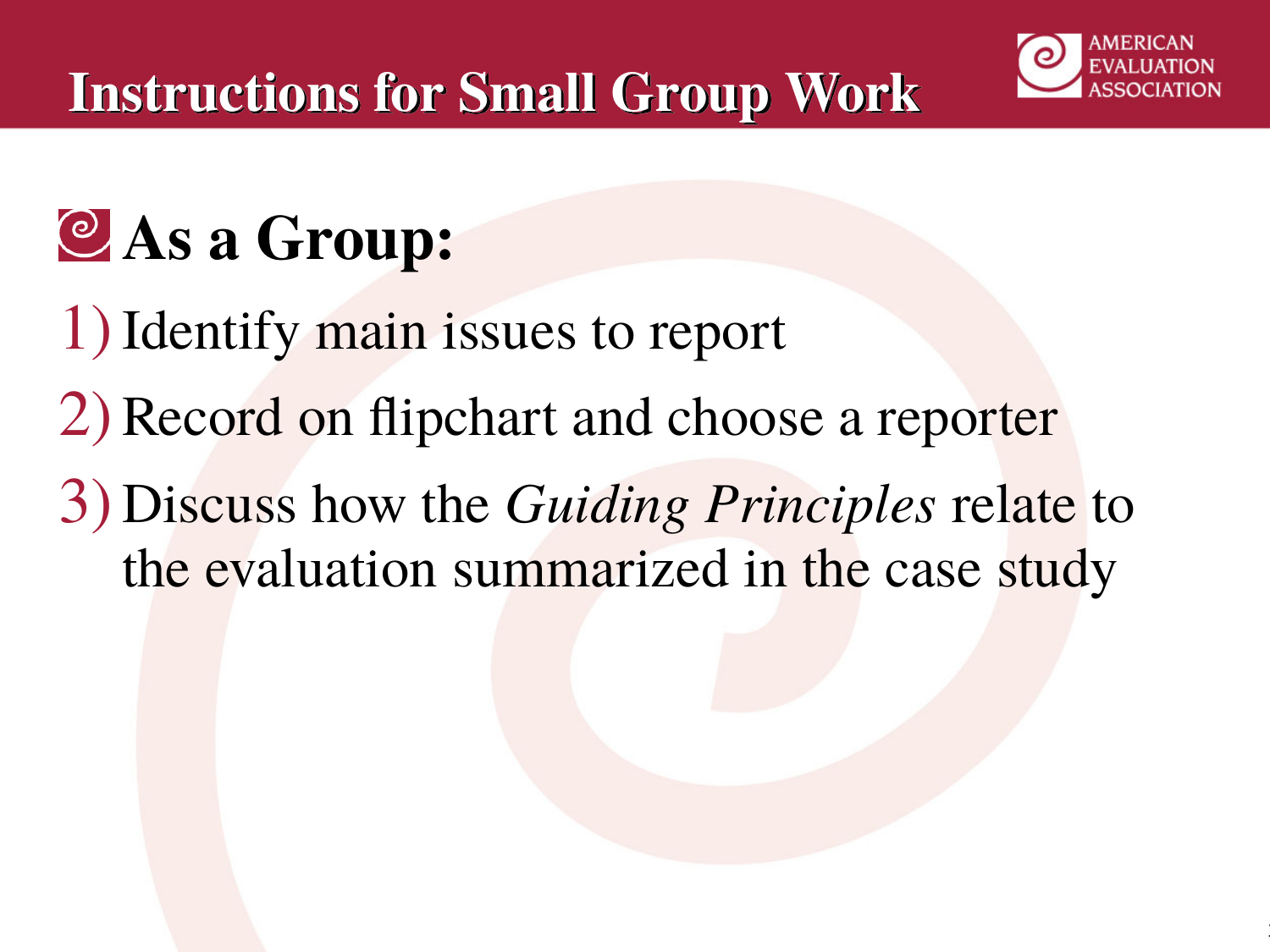

# Instructions for Small Group Work
As a Group:
Identify main issues to report
Record on flipchart and choose a reporter
Discuss how the Guiding Principles relate to the evaluation summarized in the case study